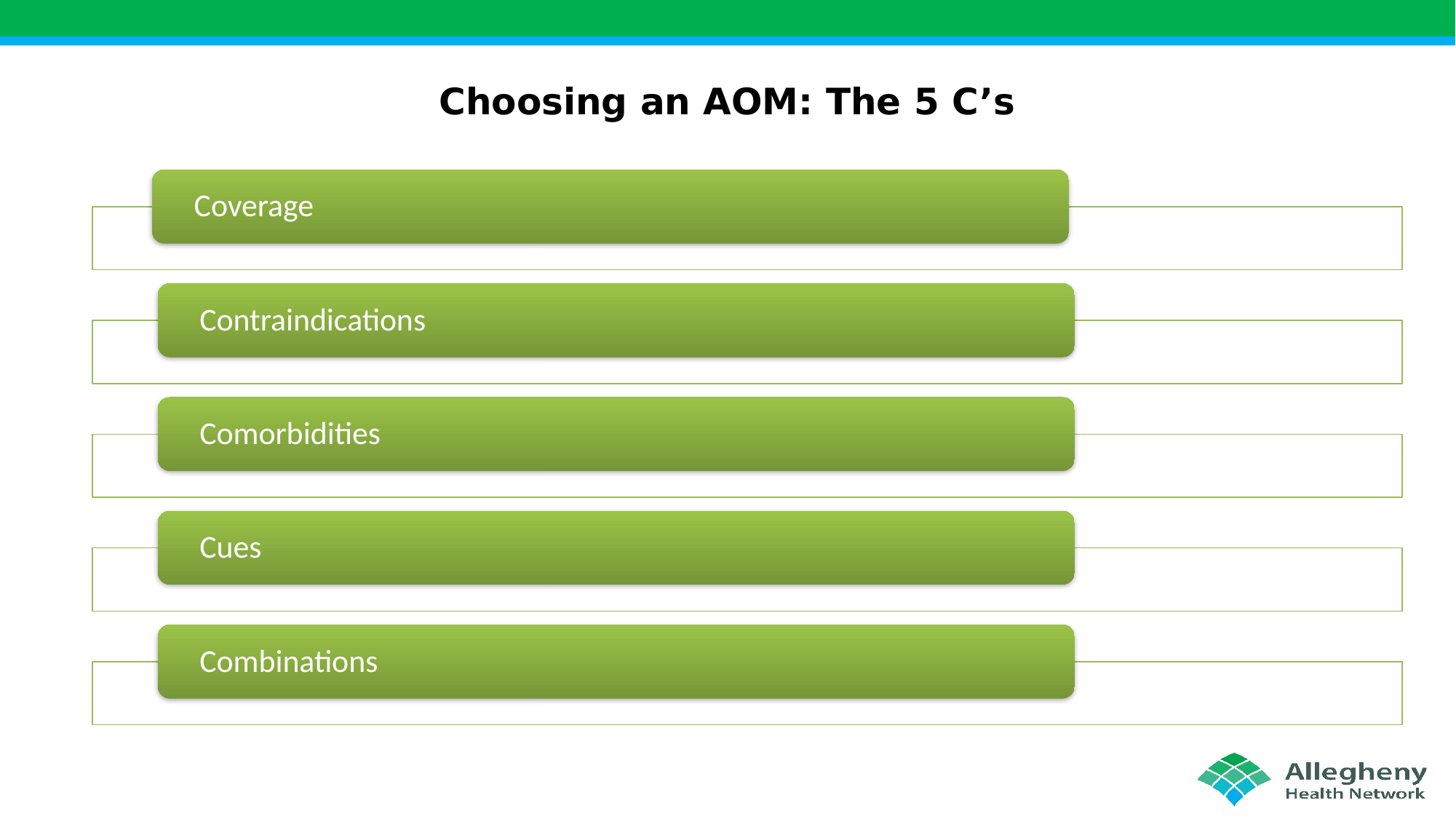

# Choosing an AOM: The 5 C’s
Coverage
Contraindications
Comorbidities
Cues
Combinations